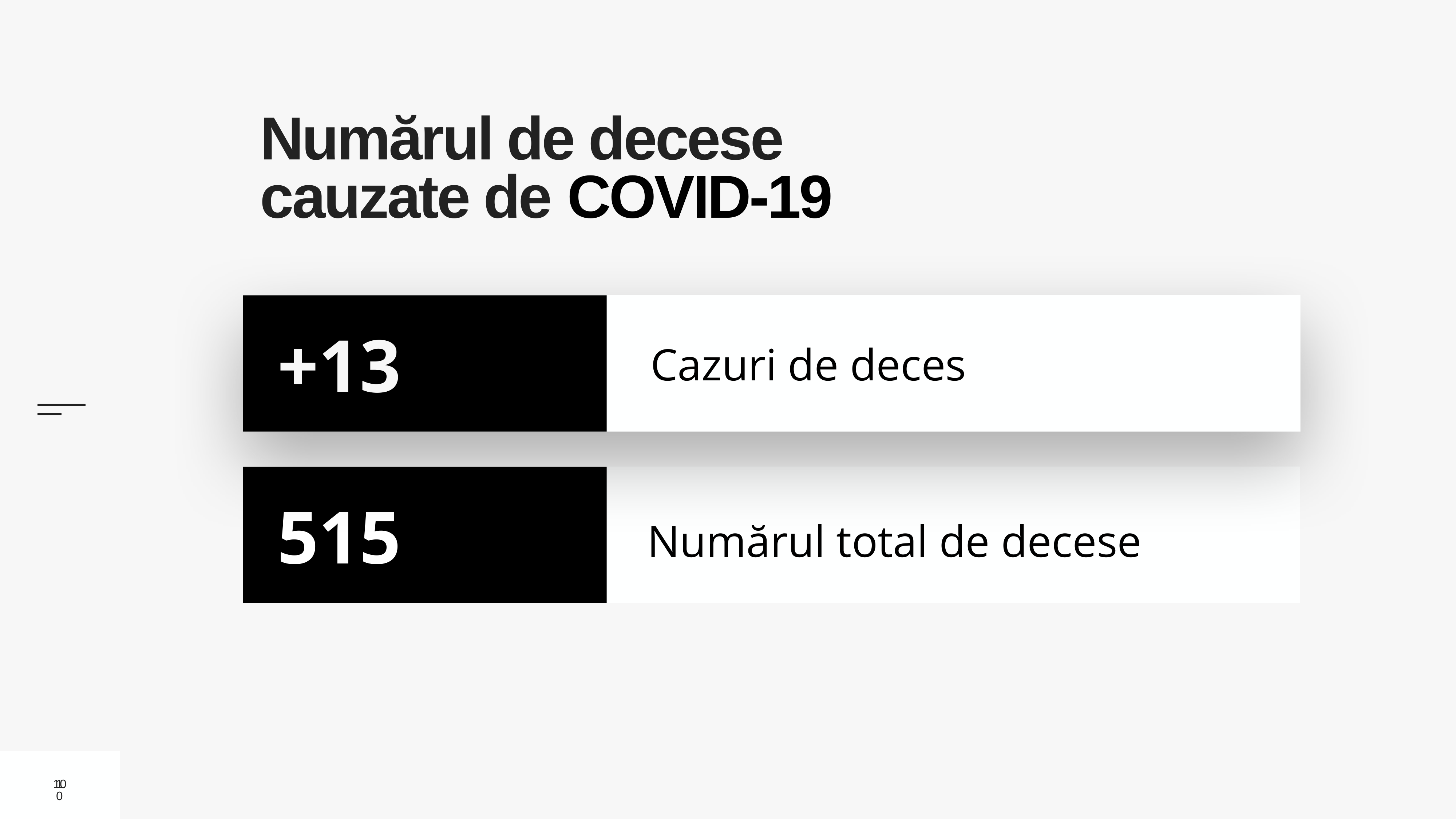

# Numărul de decese cauzate de COVID-19

Cazuri de deces

+13

Numărul total de decese

515
10
10